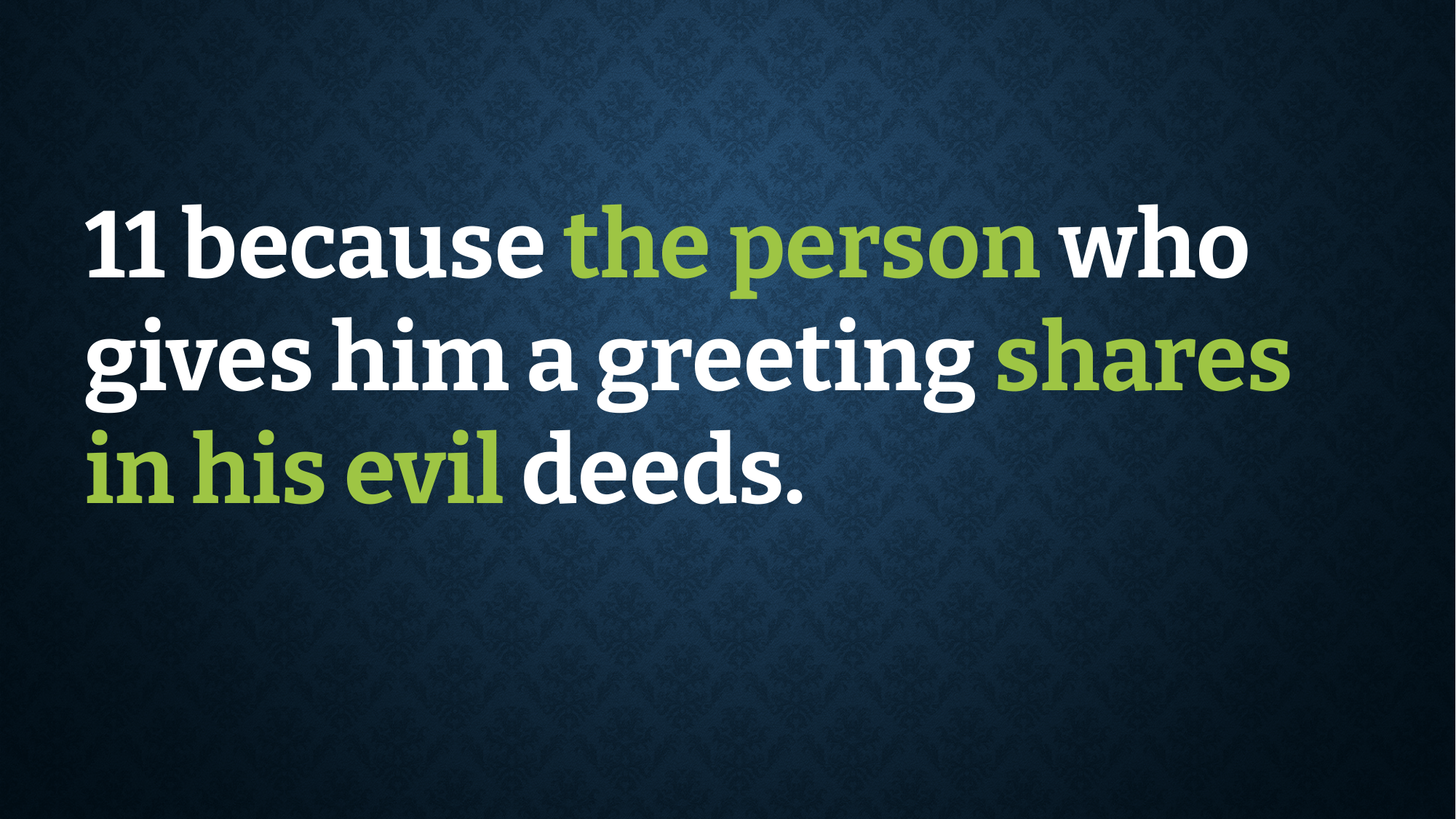

11 because the person who gives him a greeting shares in his evil deeds.